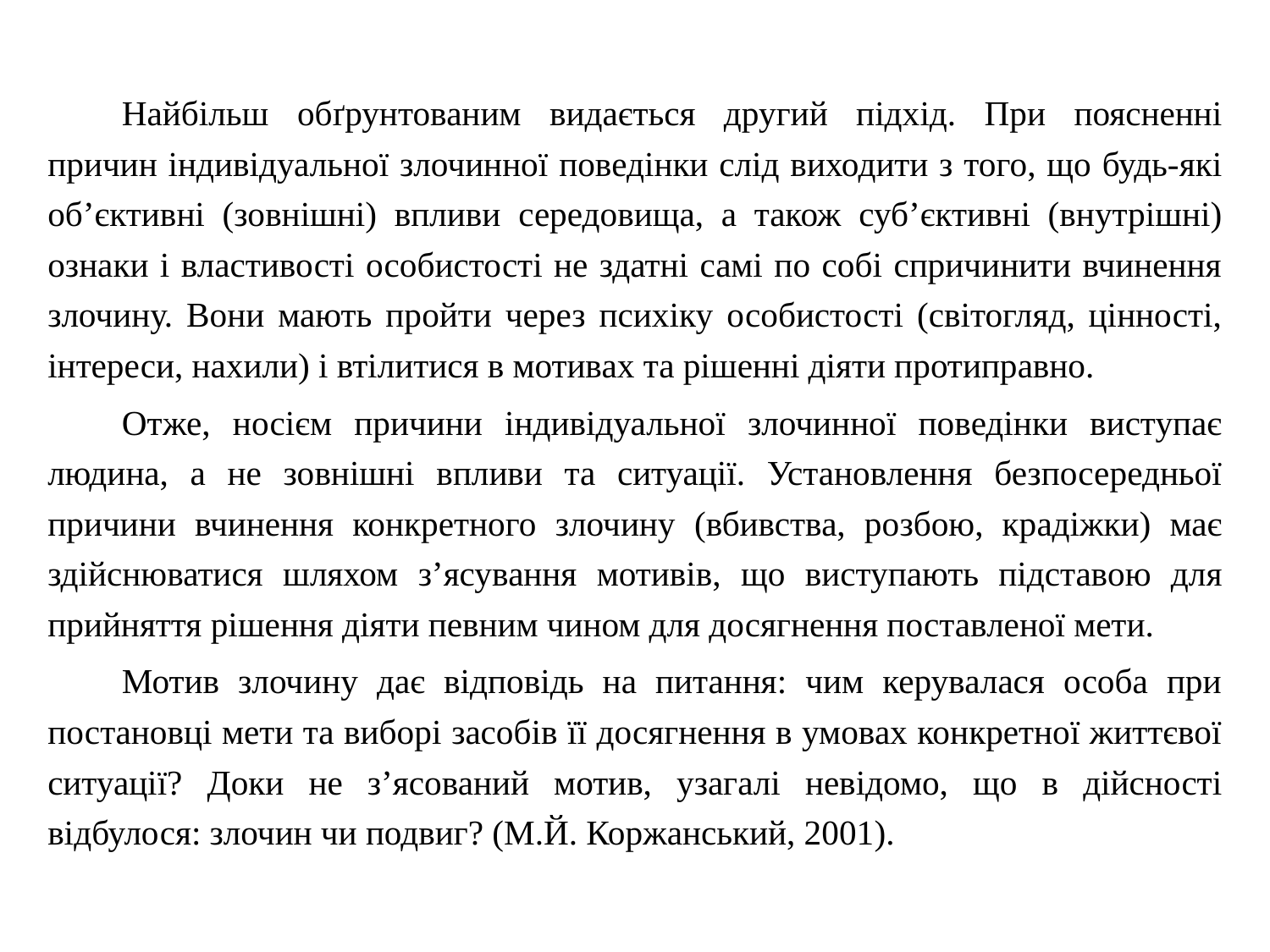

Найбільш обґрунтованим видається другий підхід. При поясненні причин індивідуальної злочинної поведінки слід виходити з того, що будь-які об’єктивні (зовнішні) впливи середовища, а також суб’єктивні (внутрішні) ознаки і властивості особистості не здатні самі по собі спричинити вчинення злочину. Вони мають пройти через психіку особистості (світогляд, цінності, інтереси, нахили) і втілитися в мотивах та рішенні діяти протиправно.
Отже, носієм причини індивідуальної злочинної поведінки виступає людина, а не зовнішні впливи та ситуації. Установлення безпосередньої причини вчинення конкретного злочину (вбивства, розбою, крадіжки) має здійснюватися шляхом з’ясування мотивів, що виступають підставою для прийняття рішення діяти певним чином для досягнення поставленої мети.
Мотив злочину дає відповідь на питання: чим керувалася особа при постановці мети та виборі засобів її досягнення в умовах конкретної життєвої ситуації? Доки не з’ясований мотив, узагалі невідомо, що в дійсності відбулося: злочин чи подвиг? (М.Й. Коржанський, 2001).